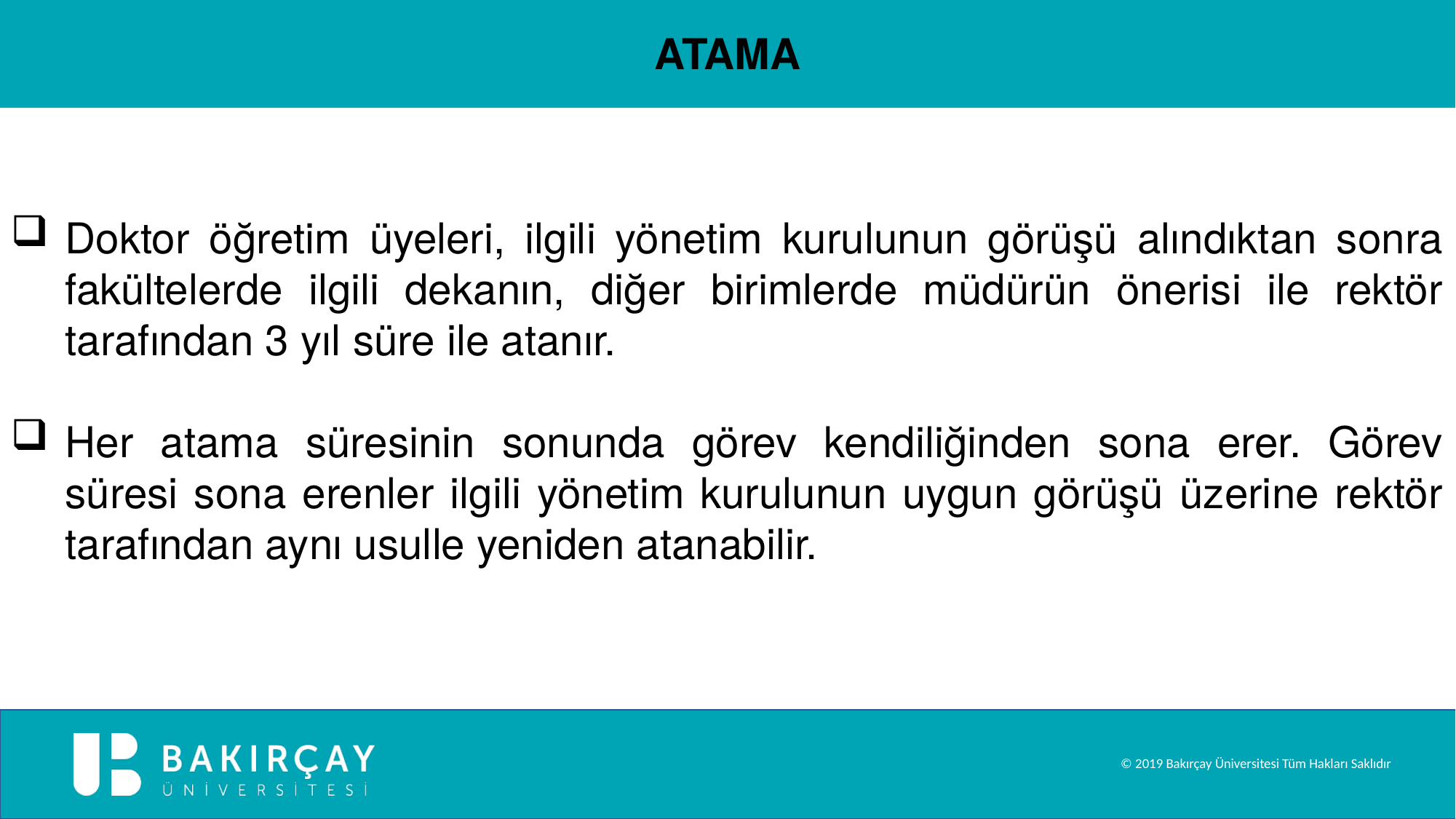

ATAMA

Doktor öğretim üyeleri, ilgili yönetim kurulunun görüşü alındıktan sonra fakültelerde ilgili dekanın, diğer birimlerde müdürün önerisi ile rektör tarafından 3 yıl süre ile atanır.

Her atama süresinin sonunda görev kendiliğinden sona erer. Görev süresi sona erenler ilgili yönetim kurulunun uygun görüşü üzerine rektör tarafından aynı usulle yeniden atanabilir.